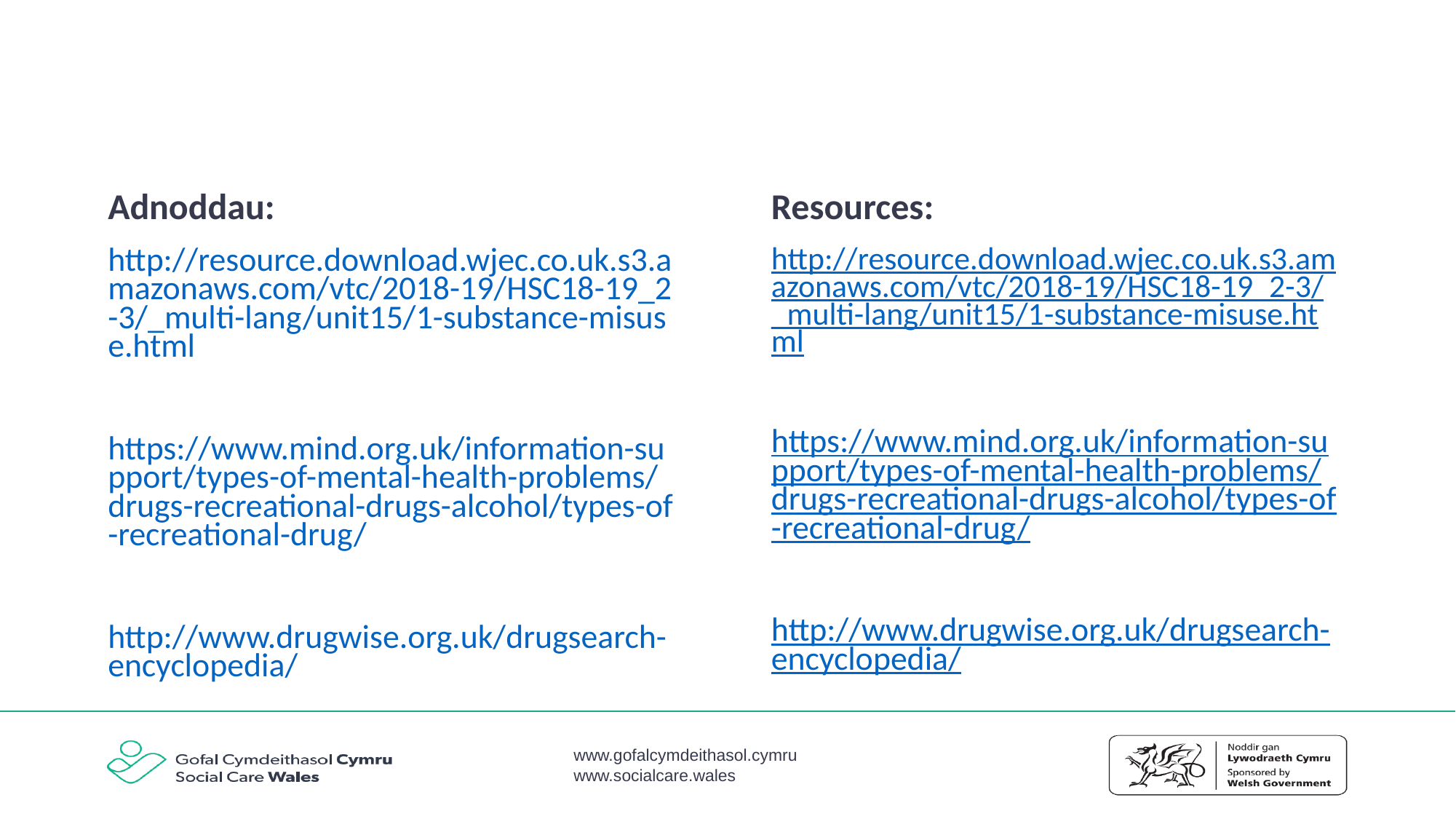

Adnoddau:
http://resource.download.wjec.co.uk.s3.amazonaws.com/vtc/2018-19/HSC18-19_2-3/_multi-lang/unit15/1-substance-misuse.html

https://www.mind.org.uk/information-support/types-of-mental-health-problems/drugs-recreational-drugs-alcohol/types-of-recreational-drug/

http://www.drugwise.org.uk/drugsearch-encyclopedia/

Resources:
http://resource.download.wjec.co.uk.s3.amazonaws.com/vtc/2018-19/HSC18-19_2-3/_multi-lang/unit15/1-substance-misuse.html

https://www.mind.org.uk/information-support/types-of-mental-health-problems/drugs-recreational-drugs-alcohol/types-of-recreational-drug/

http://www.drugwise.org.uk/drugsearch-encyclopedia/